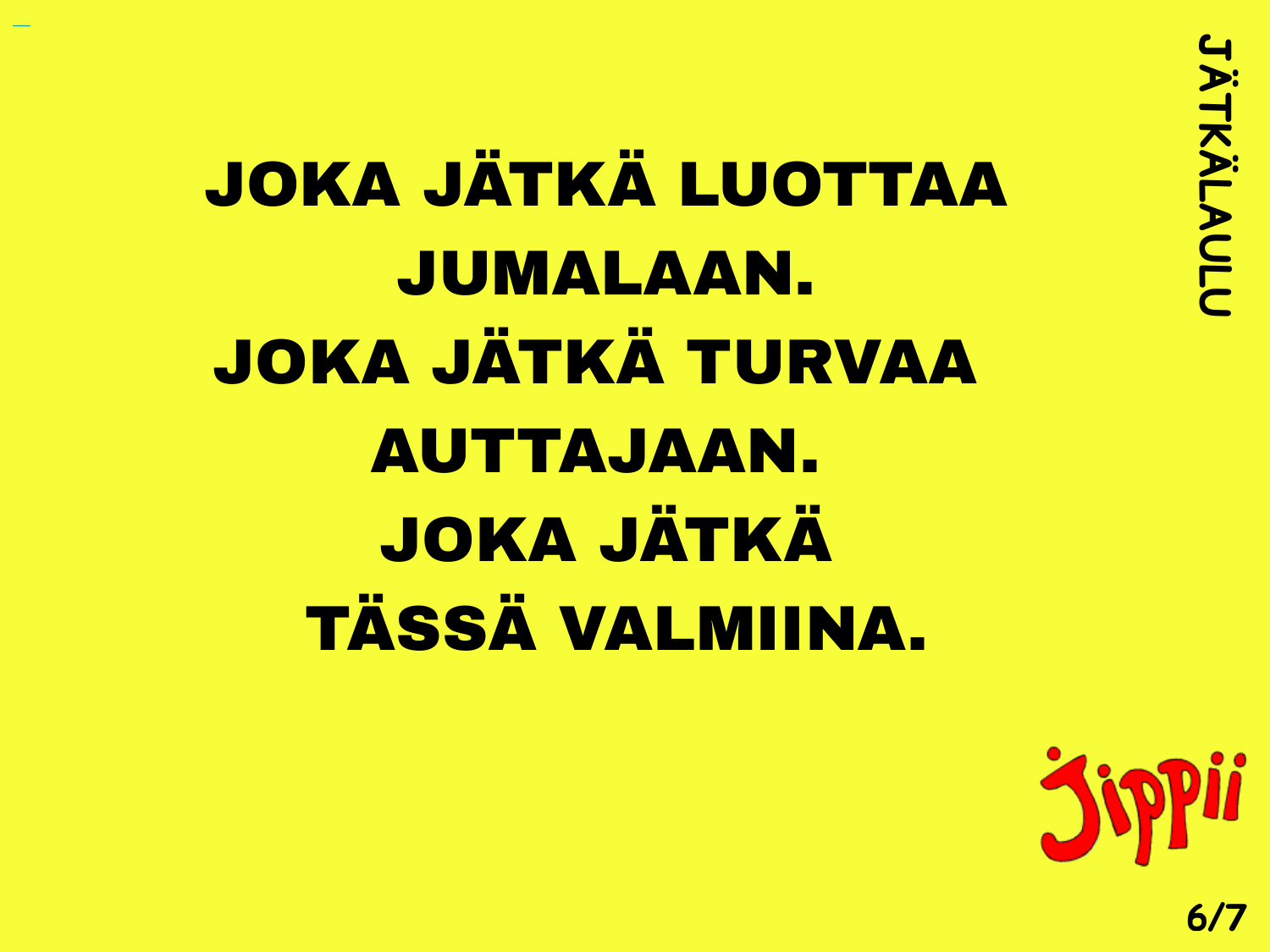

JOKA JÄTKÄ LUOTTAA
 JUMALAAN.
JOKA JÄTKÄ TURVAA
AUTTAJAAN.
JOKA JÄTKÄ
 TÄSSÄ VALMIINA.

JÄTKÄLAULU
6/7